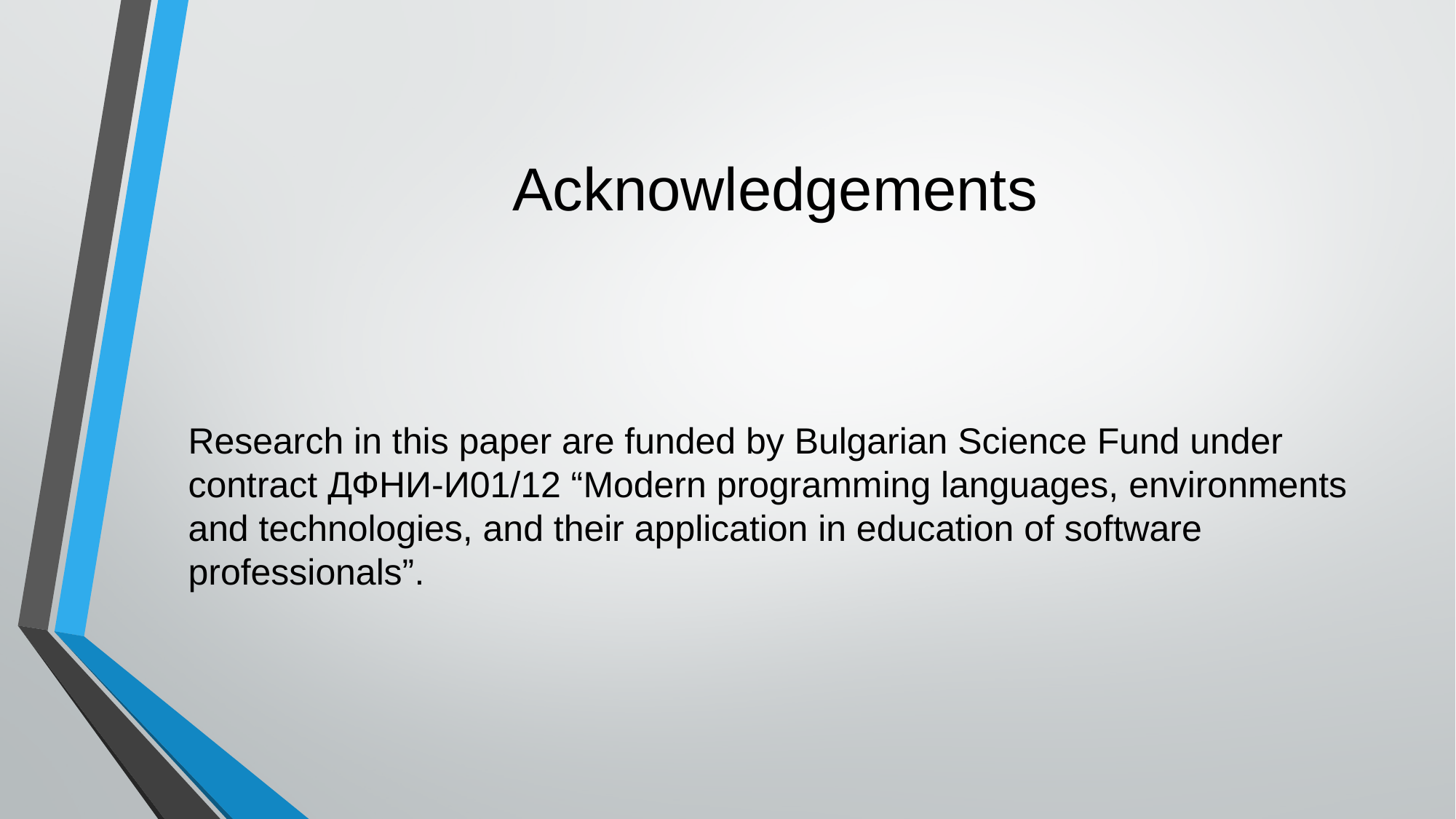

# Acknowledgements
Research in this paper are funded by Bulgarian Science Fund under contract ДФНИ-И01/12 “Modern programming languages, environments and technologies, and their application in education of software professionals”.